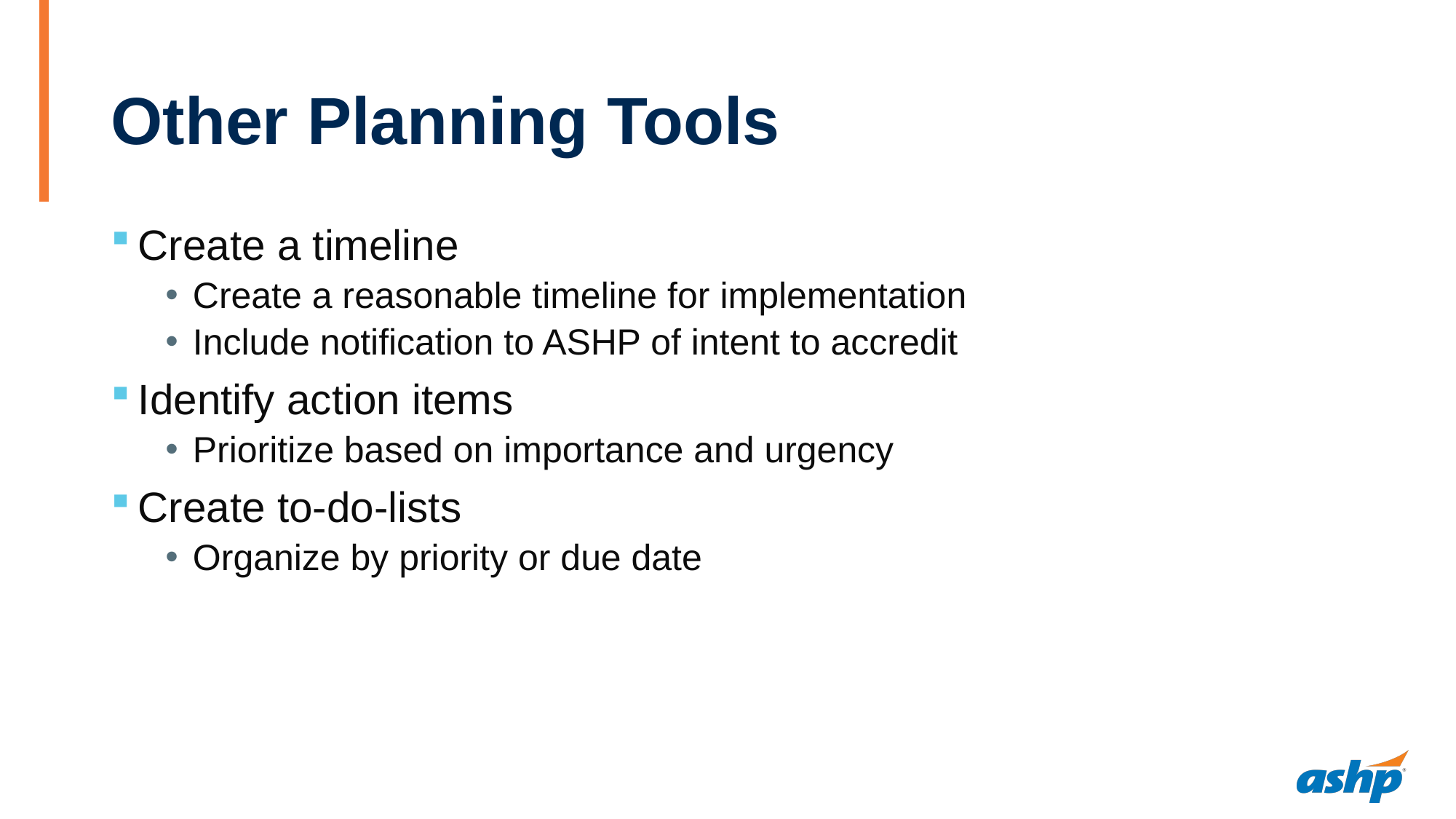

# Other Planning Tools
Create a timeline
Create a reasonable timeline for implementation
Include notification to ASHP of intent to accredit
Identify action items
Prioritize based on importance and urgency
Create to-do-lists
Organize by priority or due date